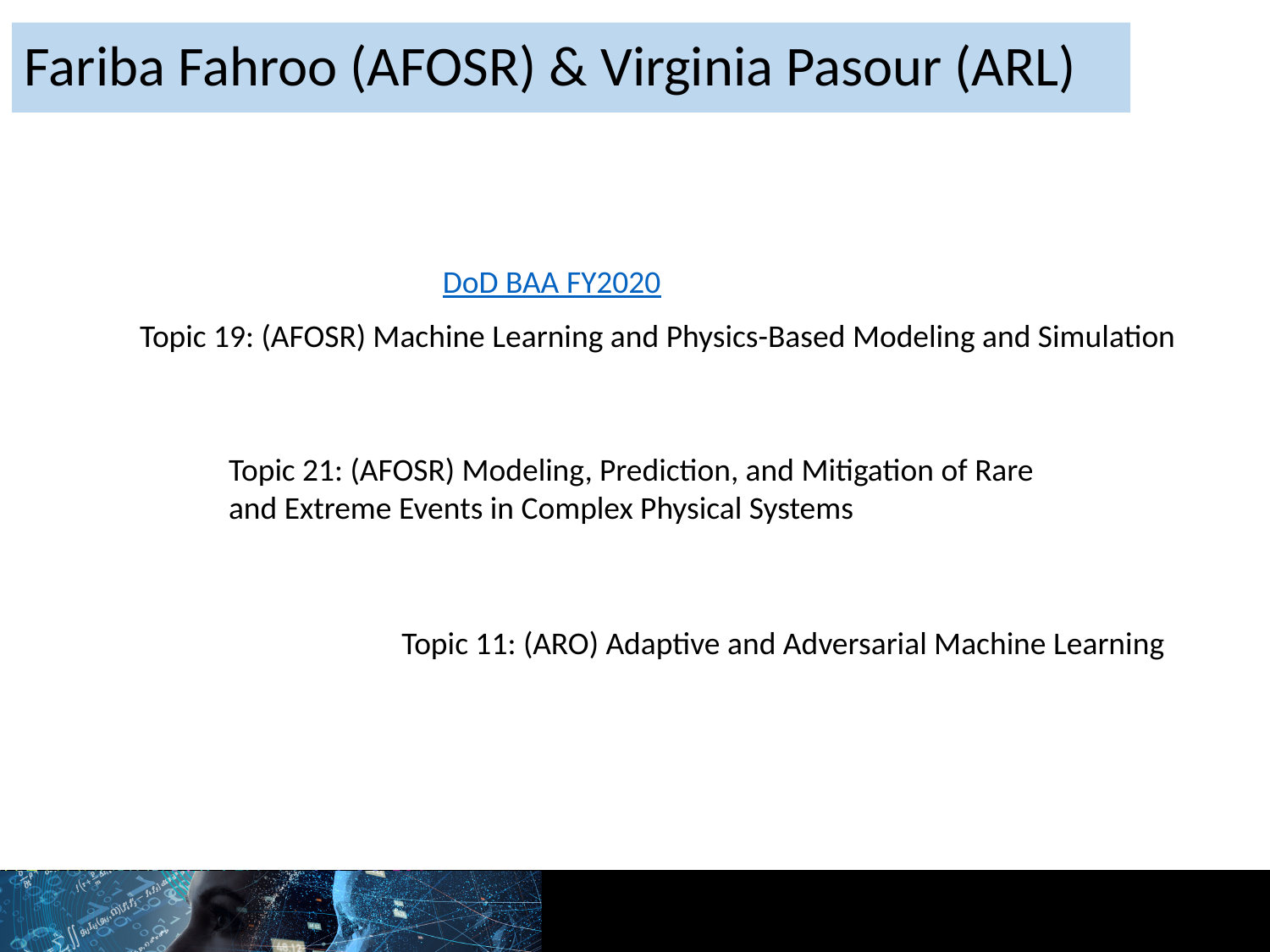

# Fariba Fahroo (AFOSR) & Virginia Pasour (ARL)
DoD BAA FY2020
Topic 19: (AFOSR) Machine Learning and Physics-Based Modeling and Simulation
Topic 21: (AFOSR) Modeling, Prediction, and Mitigation of Rare and Extreme Events in Complex Physical Systems
Topic 11: (ARO) Adaptive and Adversarial Machine Learning